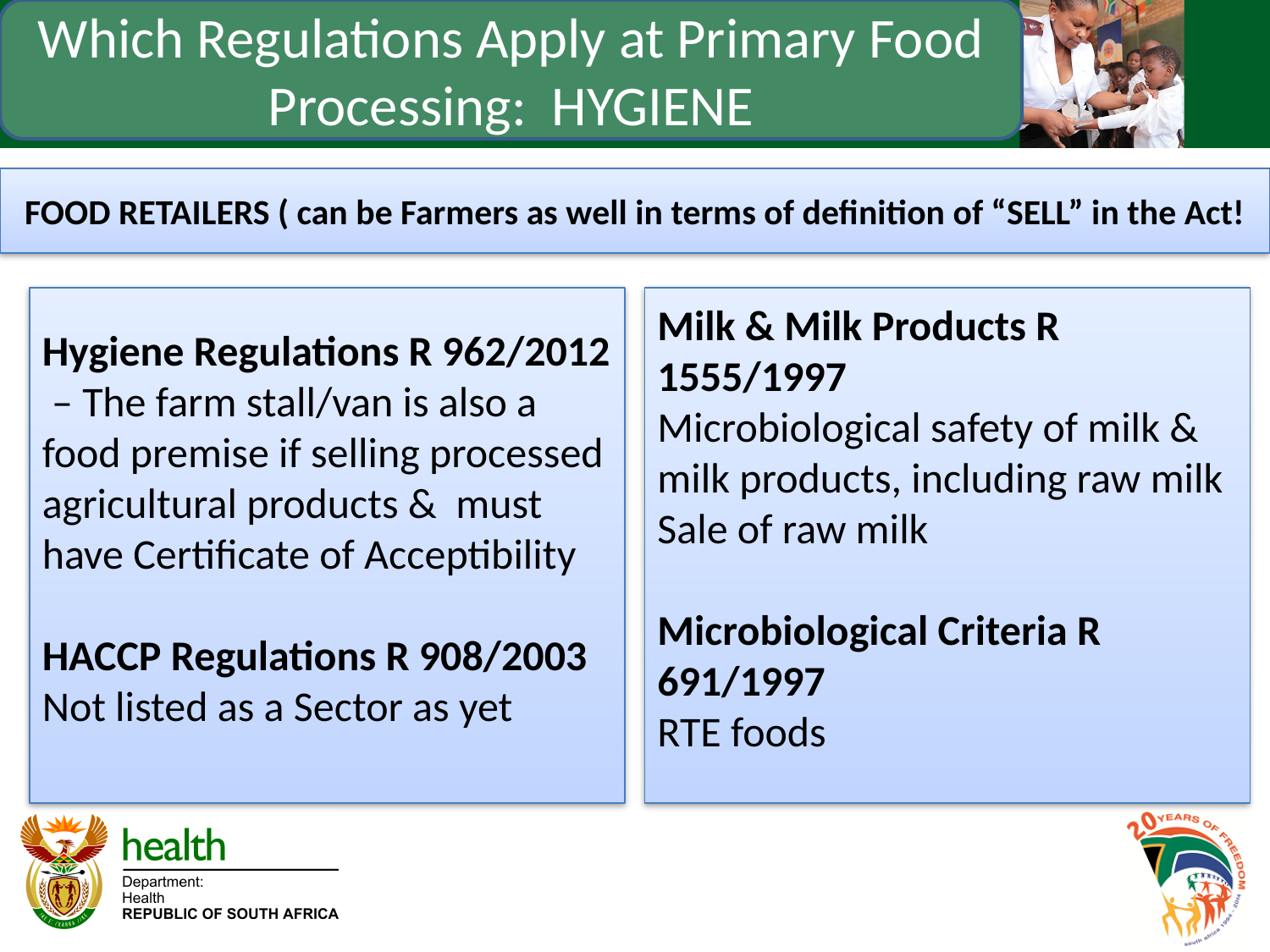

Which Regulations Apply at Primary Food Processing:  HYGIENE
FOOD RETAILERS ( can be Farmers as well in terms of definition of “SELL” in the Act!

Hygiene Regulations R 962/2012
 – The farm stall/van is also a food premise if selling processed agricultural products &  must have Certificate of Acceptibility

HACCP Regulations R 908/2003
Not listed as a Sector as yet

Milk & Milk Products R 1555/1997
Microbiological safety of milk & milk products, including raw milk
Sale of raw milk

Microbiological Criteria R 691/1997
RTE foods